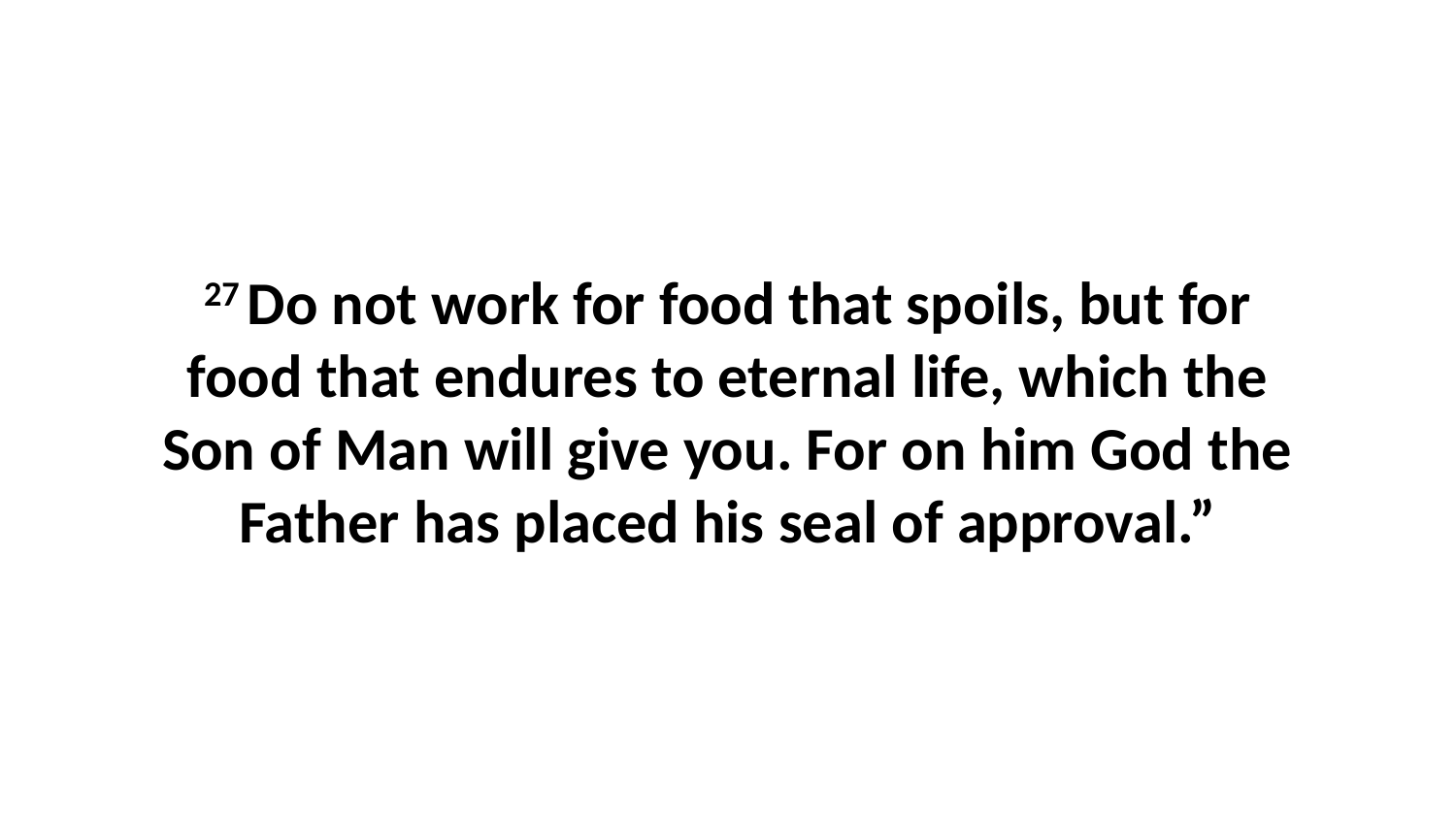

27 Do not work for food that spoils, but for food that endures to eternal life, which the Son of Man will give you. For on him God the Father has placed his seal of approval.”